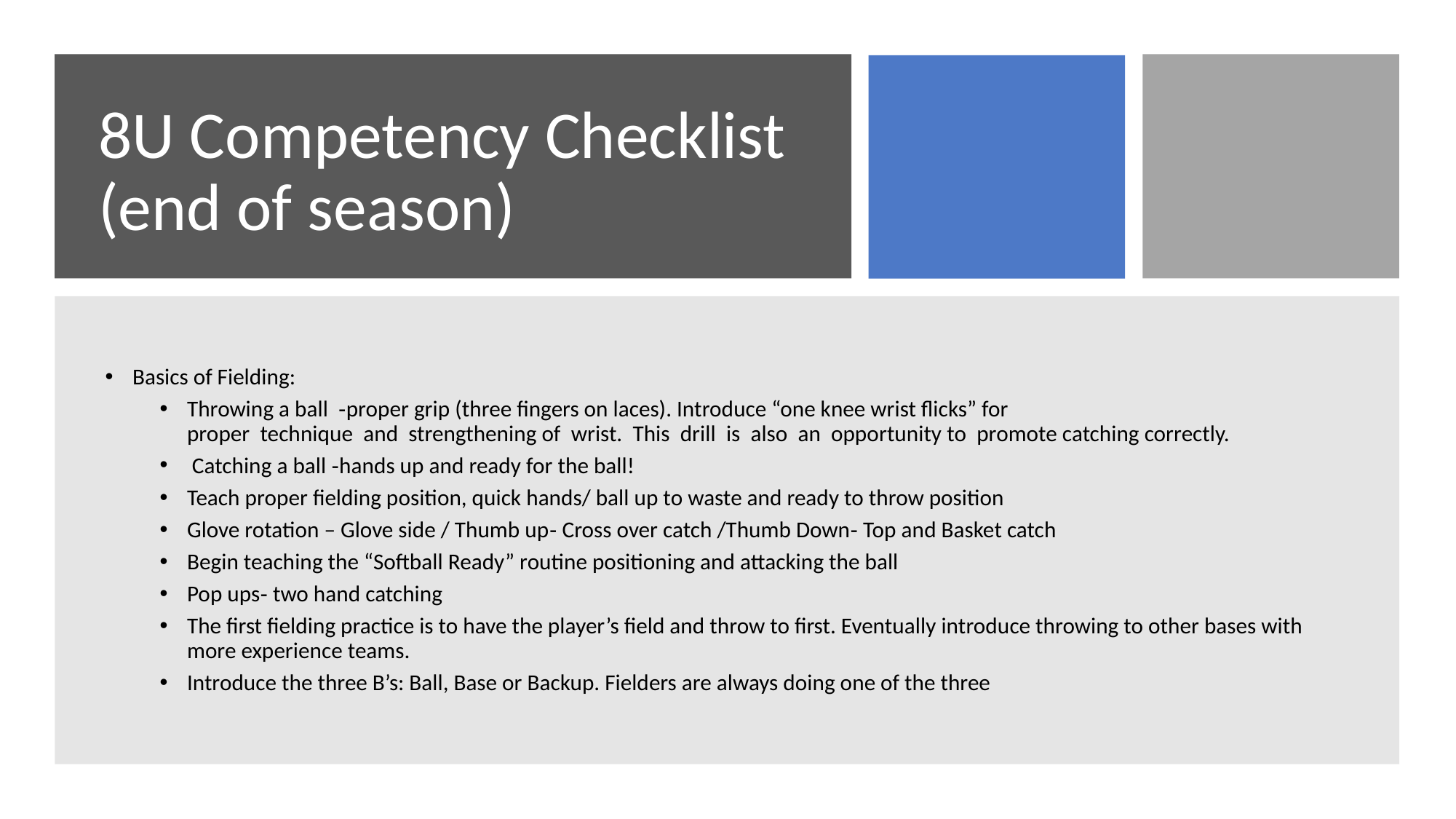

# 8U Competency Checklist (end of season)

Basics of Fielding:
Throwing a ball  ‐proper grip (three fingers on laces). Introduce “one knee wrist flicks” for proper  technique  and  strengthening of  wrist.  This  drill  is  also  an  opportunity to  promote catching correctly.
 Catching a ball ‐hands up and ready for the ball!
Teach proper fielding position, quick hands/ ball up to waste and ready to throw position
Glove rotation – Glove side / Thumb up‐ Cross over catch /Thumb Down‐ Top and Basket catch
Begin teaching the “Softball Ready” routine positioning and attacking the ball
Pop ups‐ two hand catching
The first fielding practice is to have the player’s field and throw to first. Eventually introduce throwing to other bases with more experience teams.
Introduce the three B’s: Ball, Base or Backup. Fielders are always doing one of the three